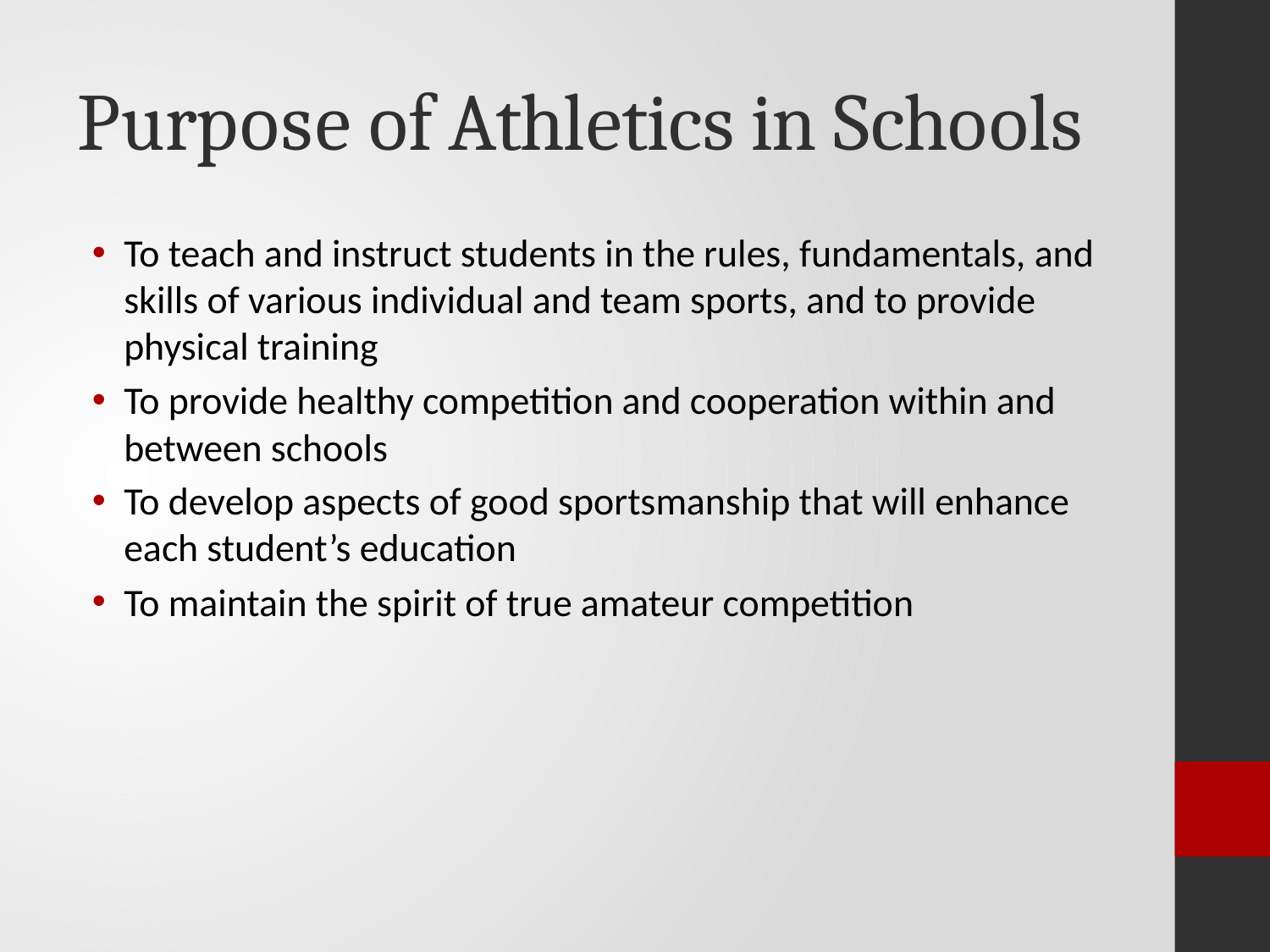

# Purpose of Athletics in Schools
To teach and instruct students in the rules, fundamentals, and skills of various individual and team sports, and to provide physical training
To provide healthy competition and cooperation within and between schools
To develop aspects of good sportsmanship that will enhance each student’s education
To maintain the spirit of true amateur competition